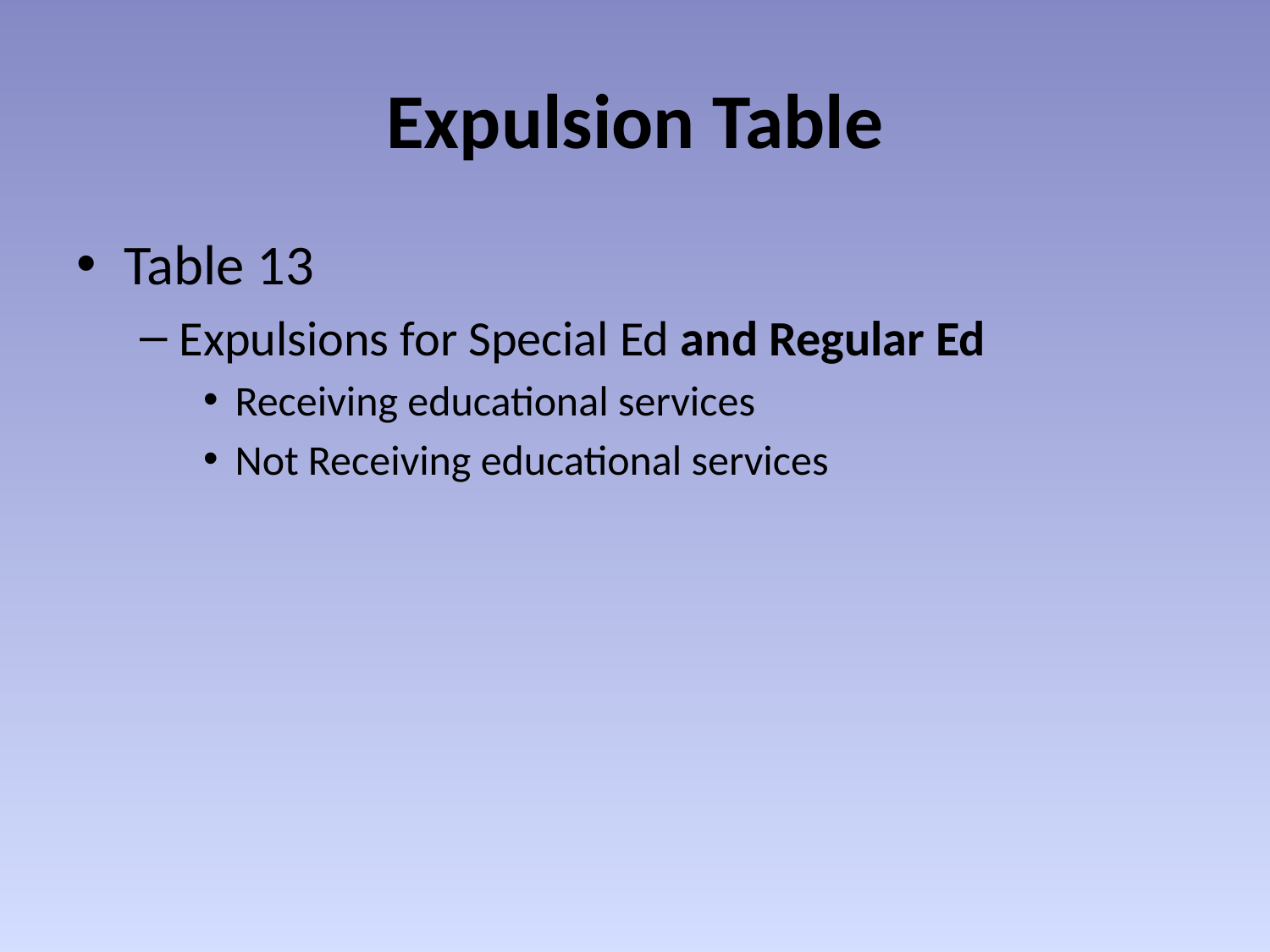

# Expulsion Table
Table 13
Expulsions for Special Ed and Regular Ed
Receiving educational services
Not Receiving educational services